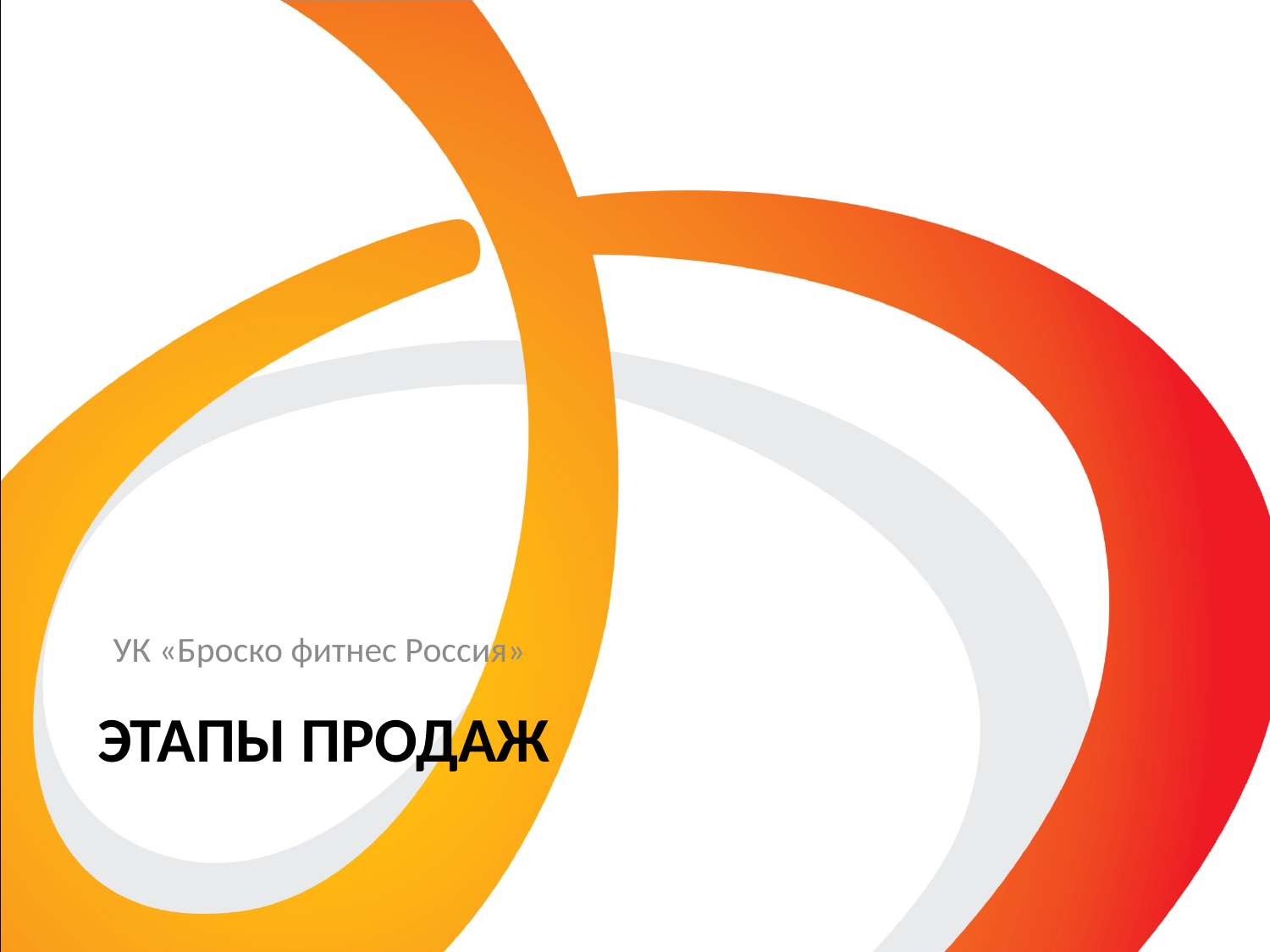

УК «Броско фитнес Россия»
# этапы продаж